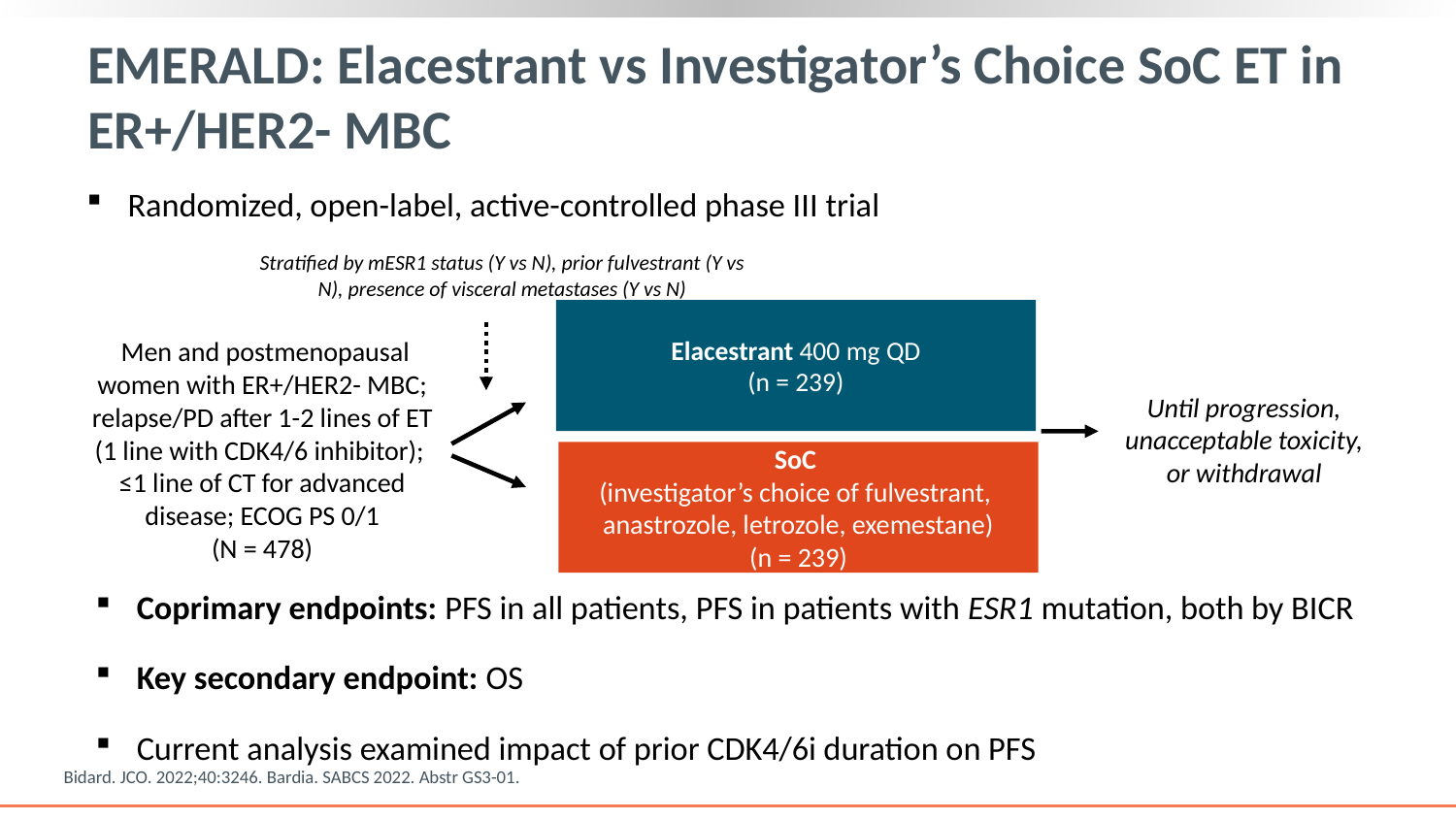

# EMERALD: Elacestrant vs Investigator’s Choice SoC ET in ER+/HER2- MBC
Randomized, open-label, active-controlled phase III trial
Stratified by mESR1 status (Y vs N), prior fulvestrant (Y vs N), presence of visceral metastases (Y vs N)
Elacestrant 400 mg QD
(n = 239)
 Men and postmenopausal women with ER+/HER2- MBC; relapse/PD after 1-2 lines of ET (1 line with CDK4/6 inhibitor);
≤1 line of CT for advanced disease; ECOG PS 0/1
(N = 478)
Until progression, unacceptable toxicity, or withdrawal

SoC
(investigator’s choice of fulvestrant,
anastrozole, letrozole, exemestane)
(n = 239)

Coprimary endpoints: PFS in all patients, PFS in patients with ESR1 mutation, both by BICR
Key secondary endpoint: OS
Current analysis examined impact of prior CDK4/6i duration on PFS
Bidard. JCO. 2022;40:3246. Bardia. SABCS 2022. Abstr GS3-01.